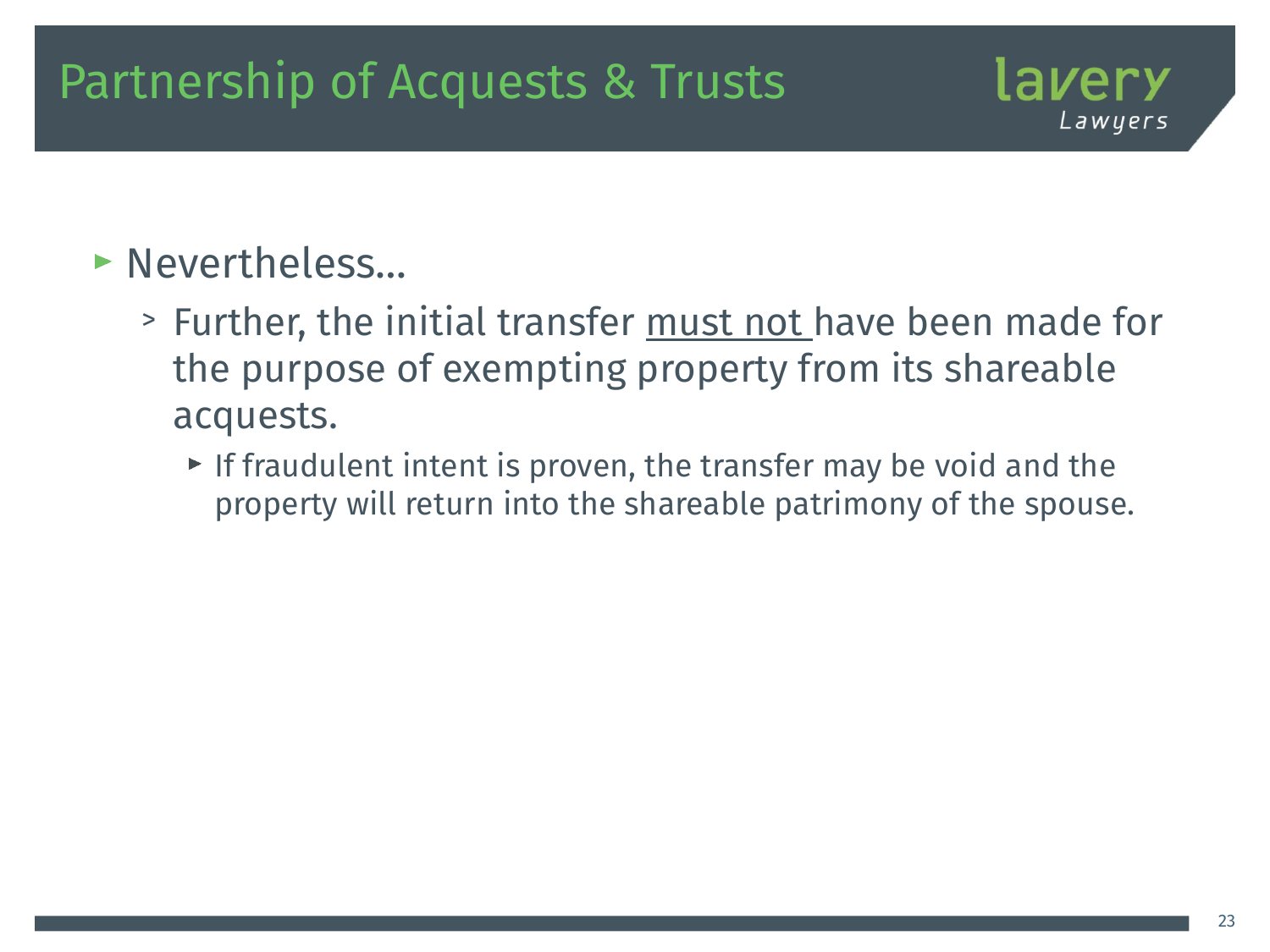

# Partnership of Acquests & Trusts
Nevertheless…
Further, the initial transfer must not have been made for the purpose of exempting property from its shareable acquests.
If fraudulent intent is proven, the transfer may be void and the property will return into the shareable patrimony of the spouse.
23